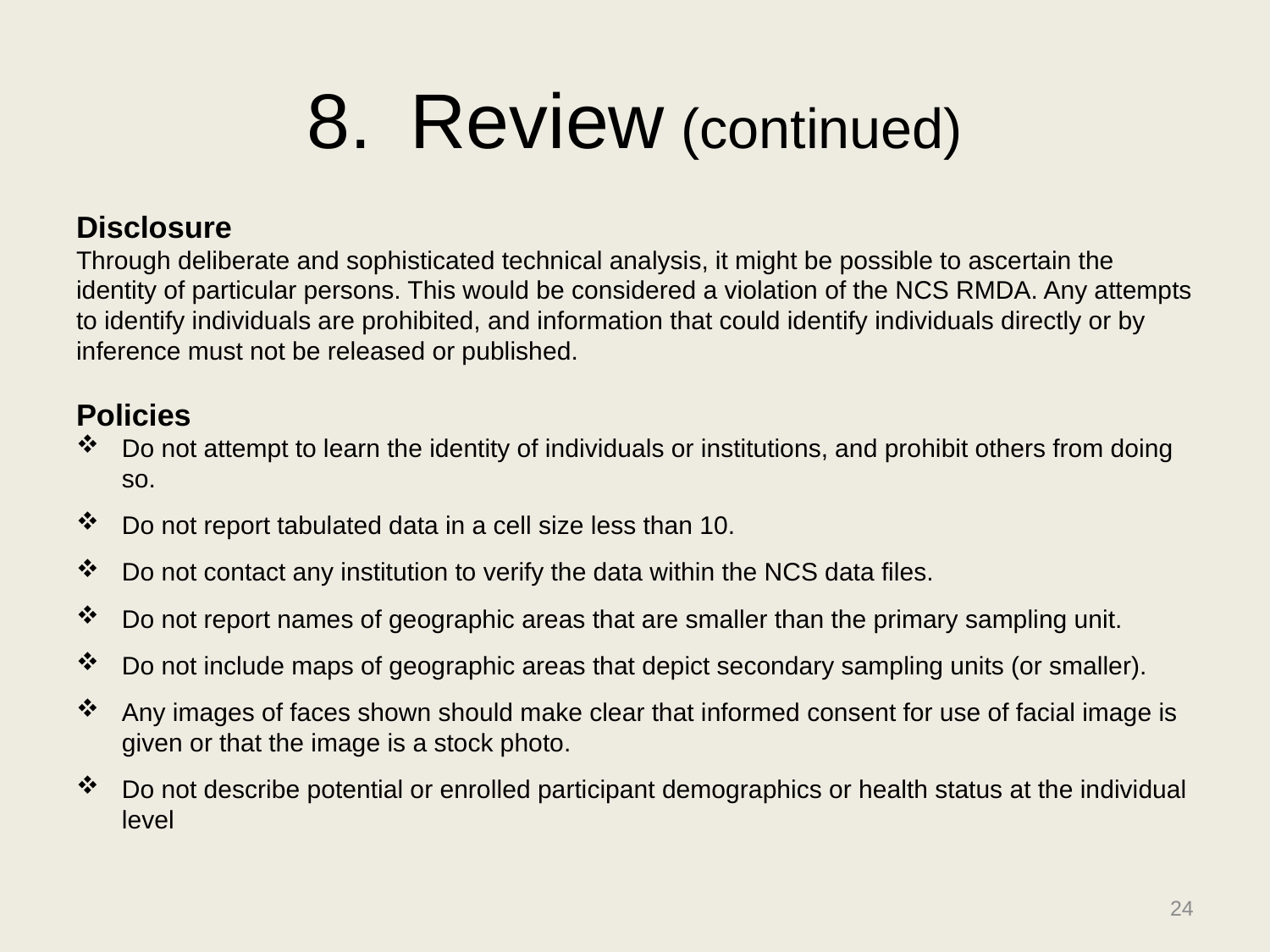

# Review (continued)
Disclosure
Through deliberate and sophisticated technical analysis, it might be possible to ascertain the identity of particular persons. This would be considered a violation of the NCS RMDA. Any attempts to identify individuals are prohibited, and information that could identify individuals directly or by inference must not be released or published.
Policies
Do not attempt to learn the identity of individuals or institutions, and prohibit others from doing so.

Do not report tabulated data in a cell size less than 10.

Do not contact any institution to verify the data within the NCS data files.

Do not report names of geographic areas that are smaller than the primary sampling unit.

Do not include maps of geographic areas that depict secondary sampling units (or smaller).

Any images of faces shown should make clear that informed consent for use of facial image is given or that the image is a stock photo.

Do not describe potential or enrolled participant demographics or health status at the individual level
24